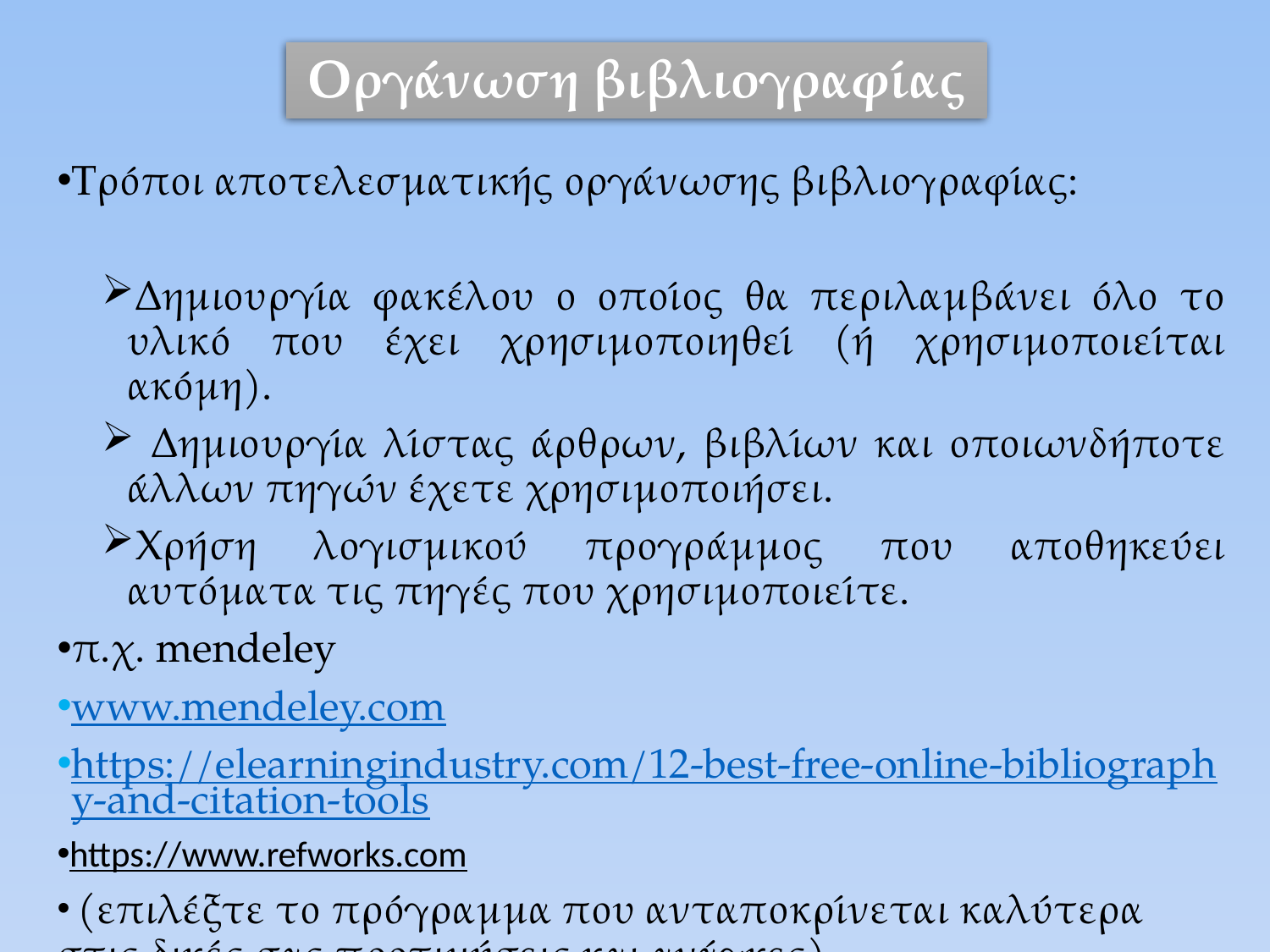

# Οργάνωση βιβλιογραφίας
Τρόποι αποτελεσματικής οργάνωσης βιβλιογραφίας:

Δημιουργία φακέλου ο οποίος θα περιλαμβάνει όλο το υλικό που έχει χρησιμοποιηθεί (ή χρησιμοποιείται ακόμη).
 Δημιουργία λίστας άρθρων, βιβλίων και οποιωνδήποτε άλλων πηγών έχετε χρησιμοποιήσει.
Χρήση λογισμικού προγράμμος που αποθηκεύει αυτόματα τις πηγές που χρησιμοποιείτε.
π.χ. mendeley
www.mendeley.com
https://elearningindustry.com/12-best-free-online-bibliography-and-citation-tools
https://www.refworks.com
 (επιλέξτε το πρόγραμμα που ανταποκρίνεται καλύτερα στις δικές σας προτιμήσεις και ανάγκες)